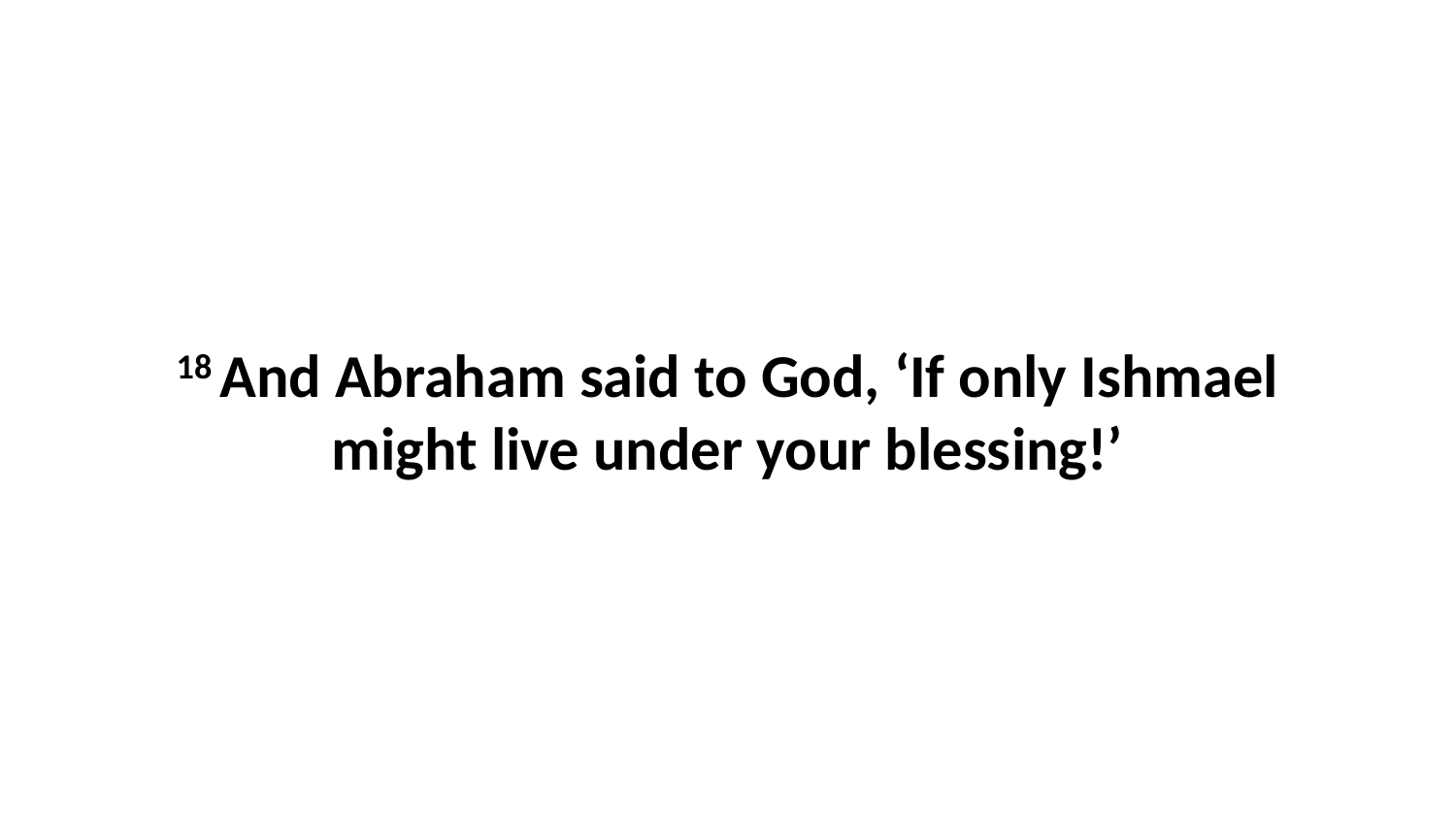

18 And Abraham said to God, ‘If only Ishmael might live under your blessing!’